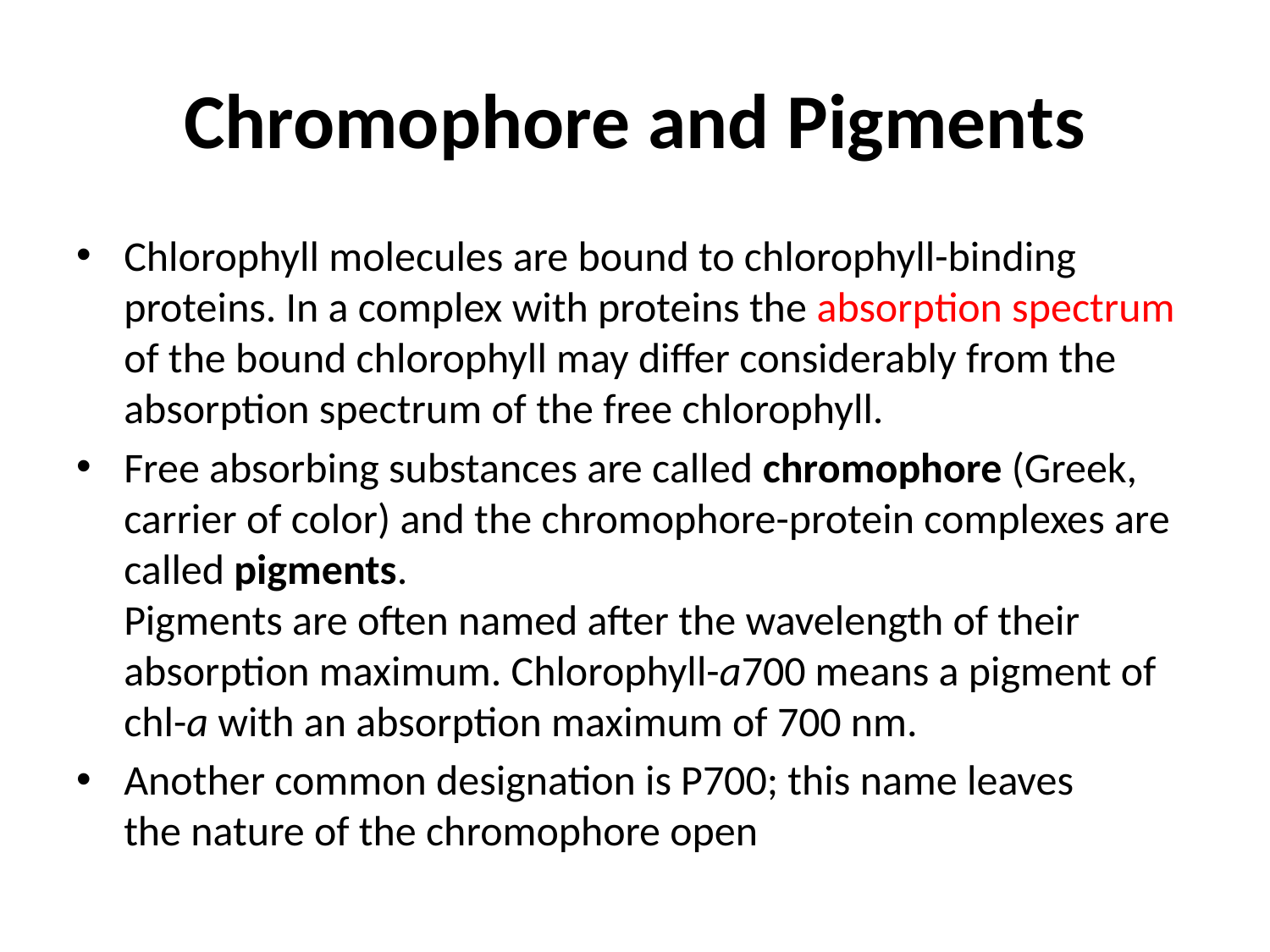

# Chromophore and Pigments
Chlorophyll molecules are bound to chlorophyll-binding proteins. In a complex with proteins the absorption spectrum of the bound chlorophyll may differ considerably from the absorption spectrum of the free chlorophyll.
Free absorbing substances are called chromophore (Greek, carrier of color) and the chromophore-protein complexes are called pigments.
Pigments are often named after the wavelength of their absorption maximum. Chlorophyll-a700 means a pigment of chl-a with an absorption maximum of 700 nm.
Another common designation is P700; this name leaves
the nature of the chromophore open